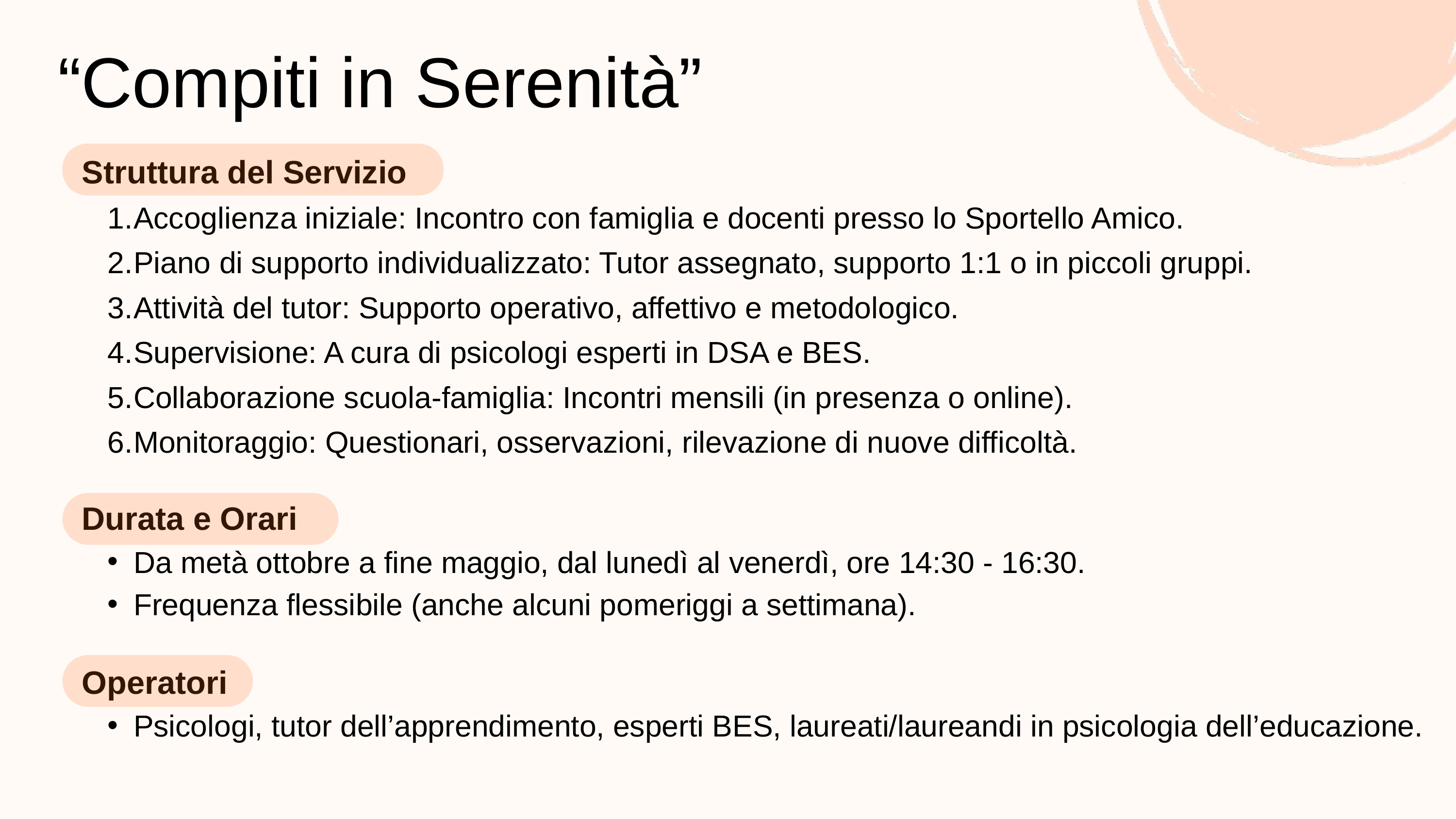

“Compiti in Serenità”
Struttura del Servizio
Accoglienza iniziale: Incontro con famiglia e docenti presso lo Sportello Amico.
Piano di supporto individualizzato: Tutor assegnato, supporto 1:1 o in piccoli gruppi.
Attività del tutor: Supporto operativo, affettivo e metodologico.
Supervisione: A cura di psicologi esperti in DSA e BES.
Collaborazione scuola-famiglia: Incontri mensili (in presenza o online).
Monitoraggio: Questionari, osservazioni, rilevazione di nuove difficoltà.

Durata e Orari
Da metà ottobre a fine maggio, dal lunedì al venerdì, ore 14:30 - 16:30.
Frequenza flessibile (anche alcuni pomeriggi a settimana).

Operatori
Psicologi, tutor dell’apprendimento, esperti BES, laureati/laureandi in psicologia dell’educazione.